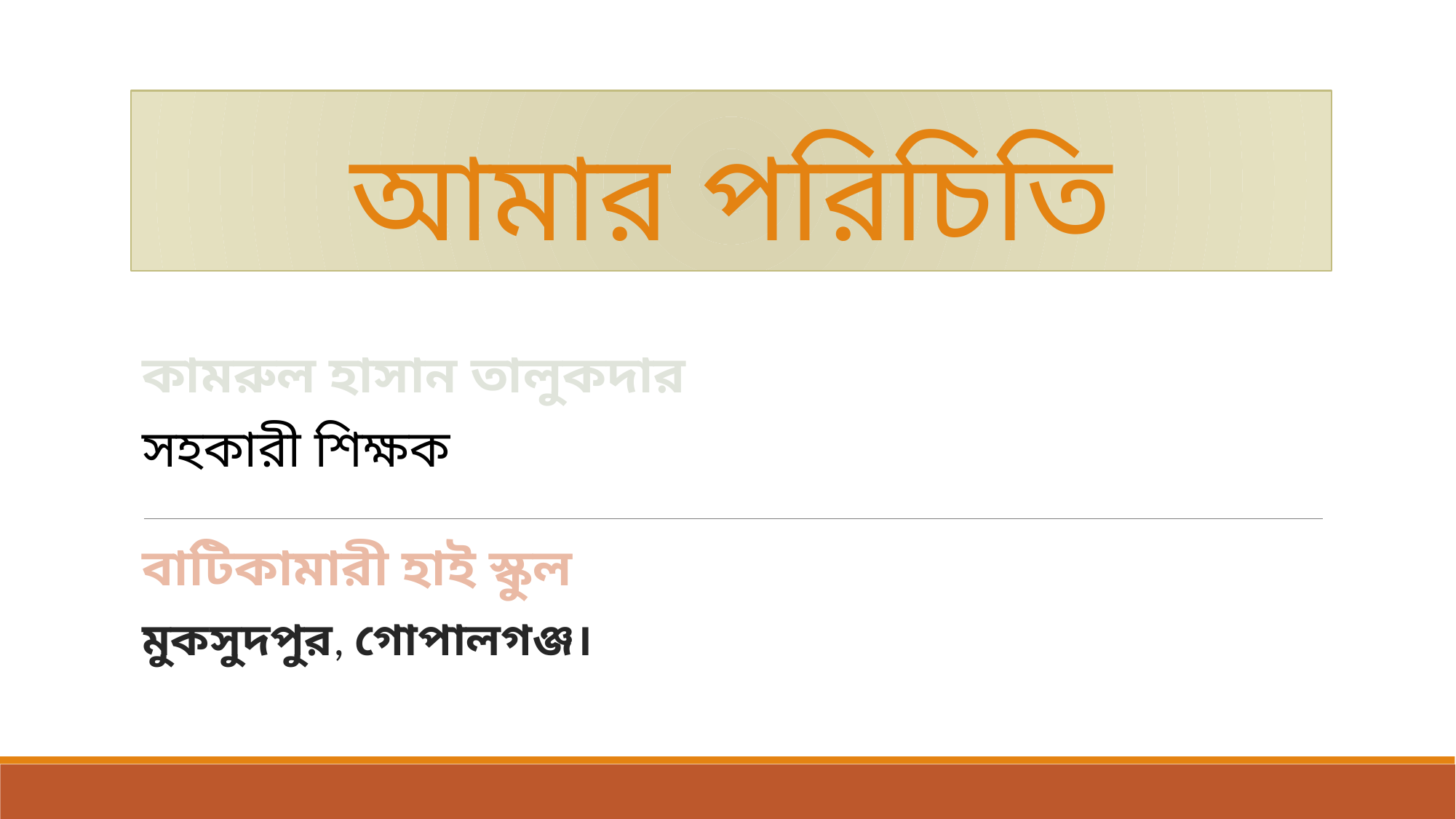

# আমার পরিচিতি
কামরুল হাসান তালুকদার
সহকারী শিক্ষক

বাটিকামারী হাই স্কুল
মুকসুদপুর, গোপালগঞ্জ।